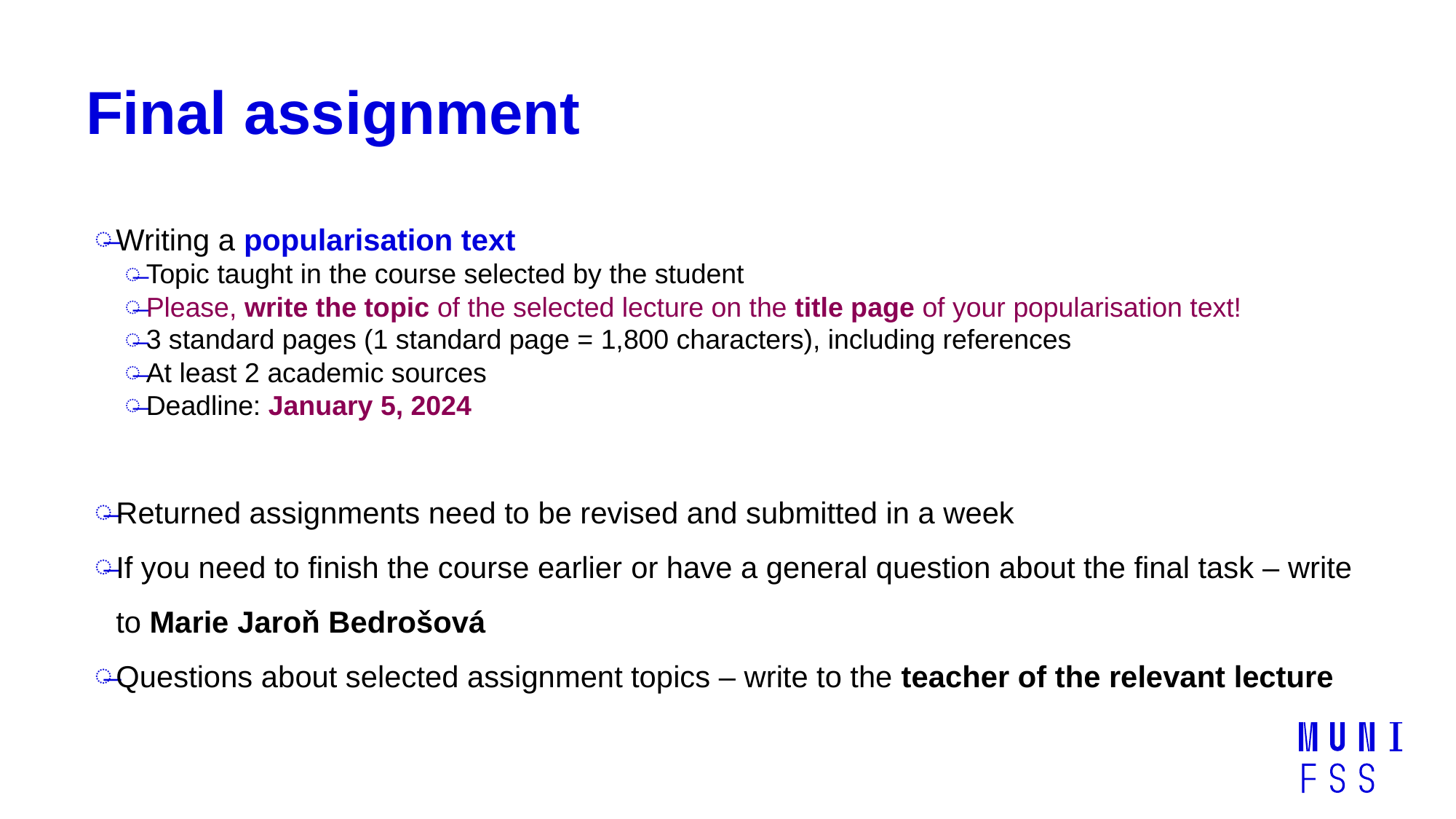

# Final assignment
Writing a popularisation text
Topic taught in the course selected by the student
Please, write the topic of the selected lecture on the title page of your popularisation text!
3 standard pages (1 standard page = 1,800 characters), including references
At least 2 academic sources
Deadline: January 5, 2024

Returned assignments need to be revised and submitted in a week
If you need to finish the course earlier or have a general question about the final task – write to Marie Jaroň Bedrošová
Questions about selected assignment topics – write to the teacher of the relevant lecture